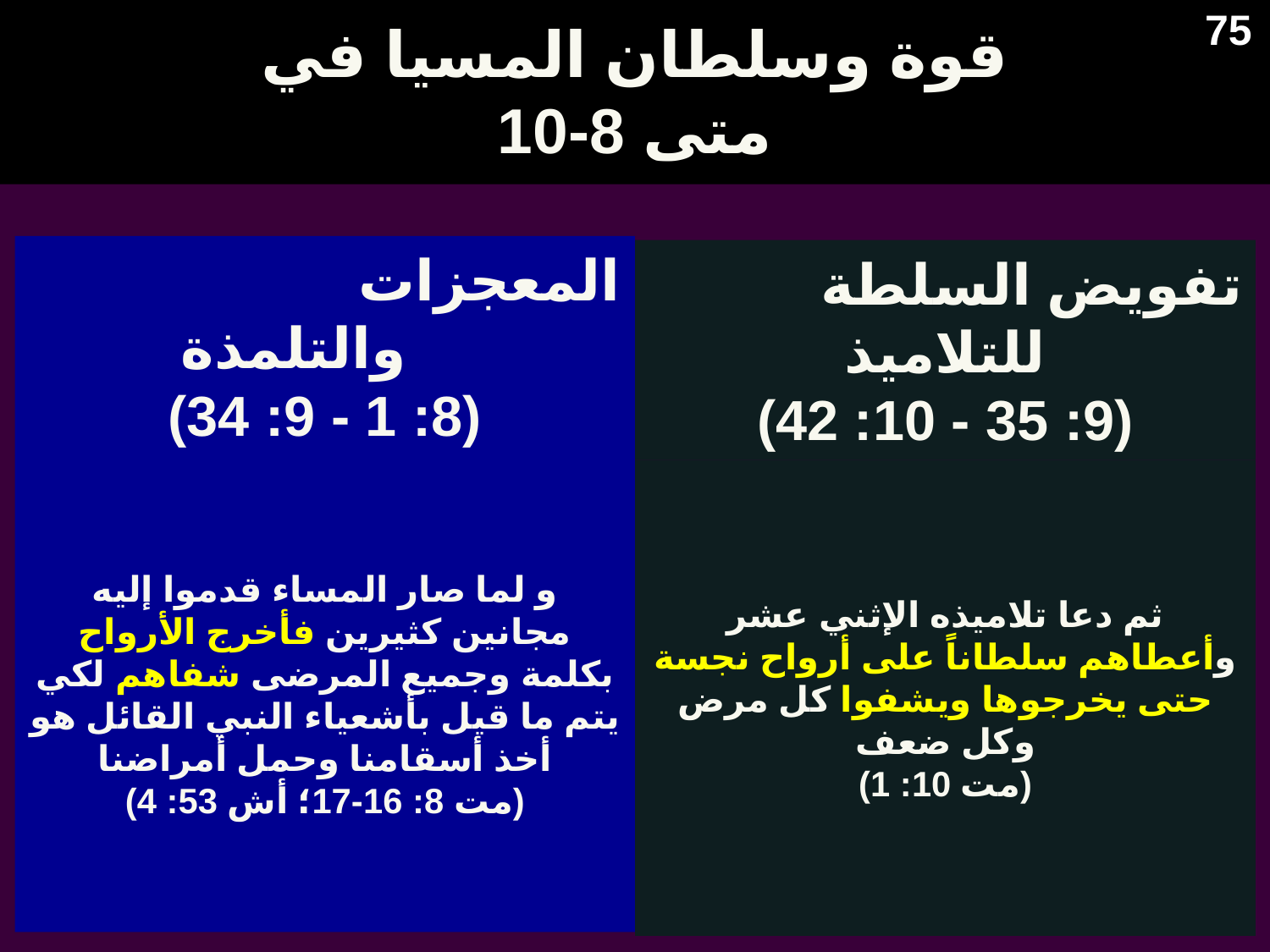

قوة وسلطان المسيا في
متى 8-10
75
المعجزات                          والتلمذة
(8: 1 - 9: 34)
تفويض السلطة            للتلاميذ
(9: 35 - 10: 42)
و لما صار المساء قدموا إليه مجانين كثيرين فأخرج الأرواح بكلمة وجميع المرضى شفاهم لكي يتم ما قيل بأشعياء النبي القائل هو أخذ أسقامنا وحمل أمراضنا
(مت 8: 16-17؛ أش 53: 4)
ثم دعا تلاميذه الإثني عشر وأعطاهم سلطاناً على أرواح نجسة حتى يخرجوها ويشفوا كل مرض وكل ضعف
(مت 10: 1)